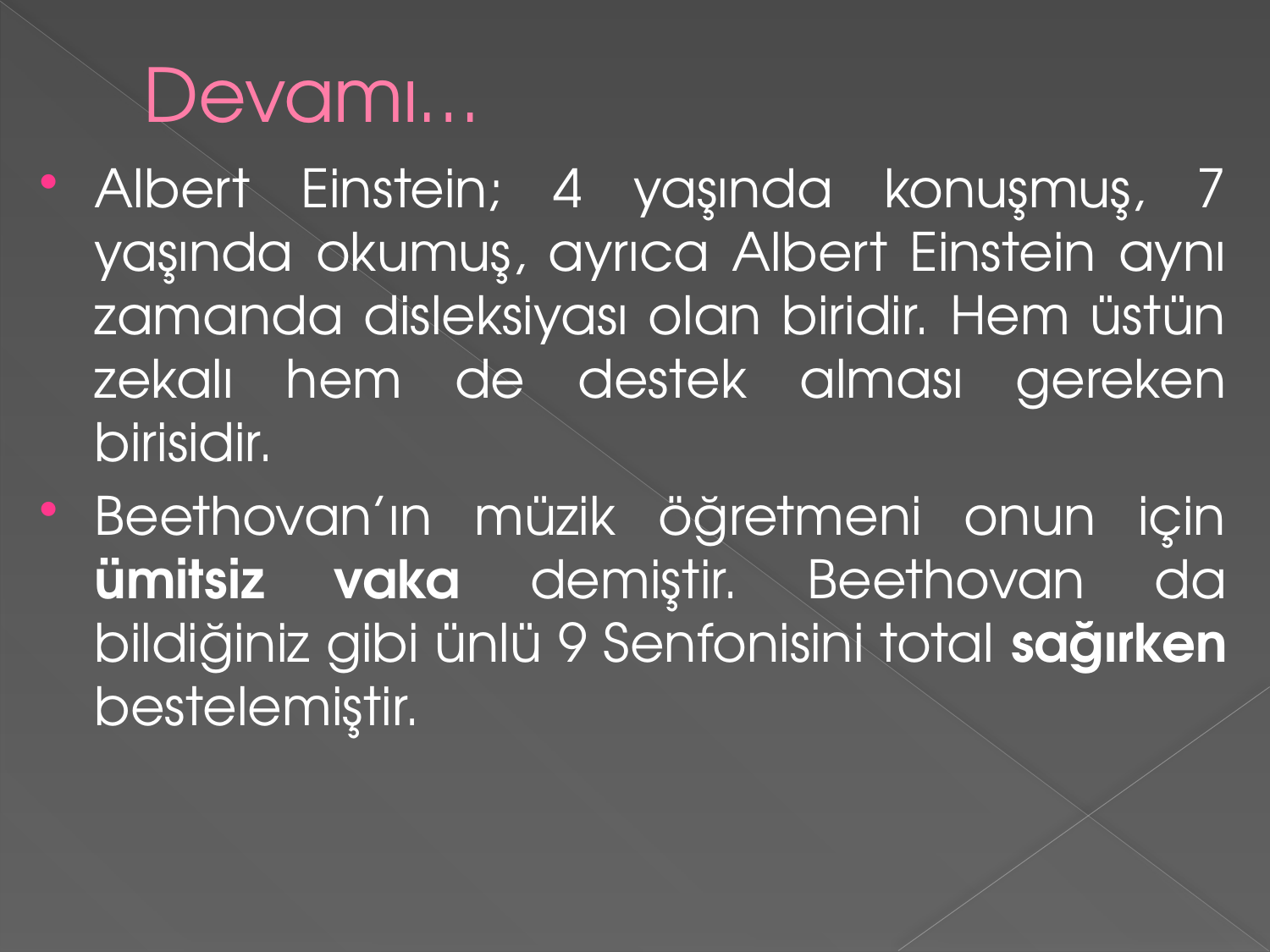

# Devamı…
Albert Einstein; 4 yaşında konuşmuş, 7 yaşında okumuş, ayrıca Albert Einstein aynı zamanda disleksiyası olan biridir. Hem üstün zekalı hem de destek alması gereken birisidir.
Beethovan’ın müzik öğretmeni onun için ümitsiz vaka demiştir. Beethovan da bildiğiniz gibi ünlü 9 Senfonisini total sağırken bestelemiştir.